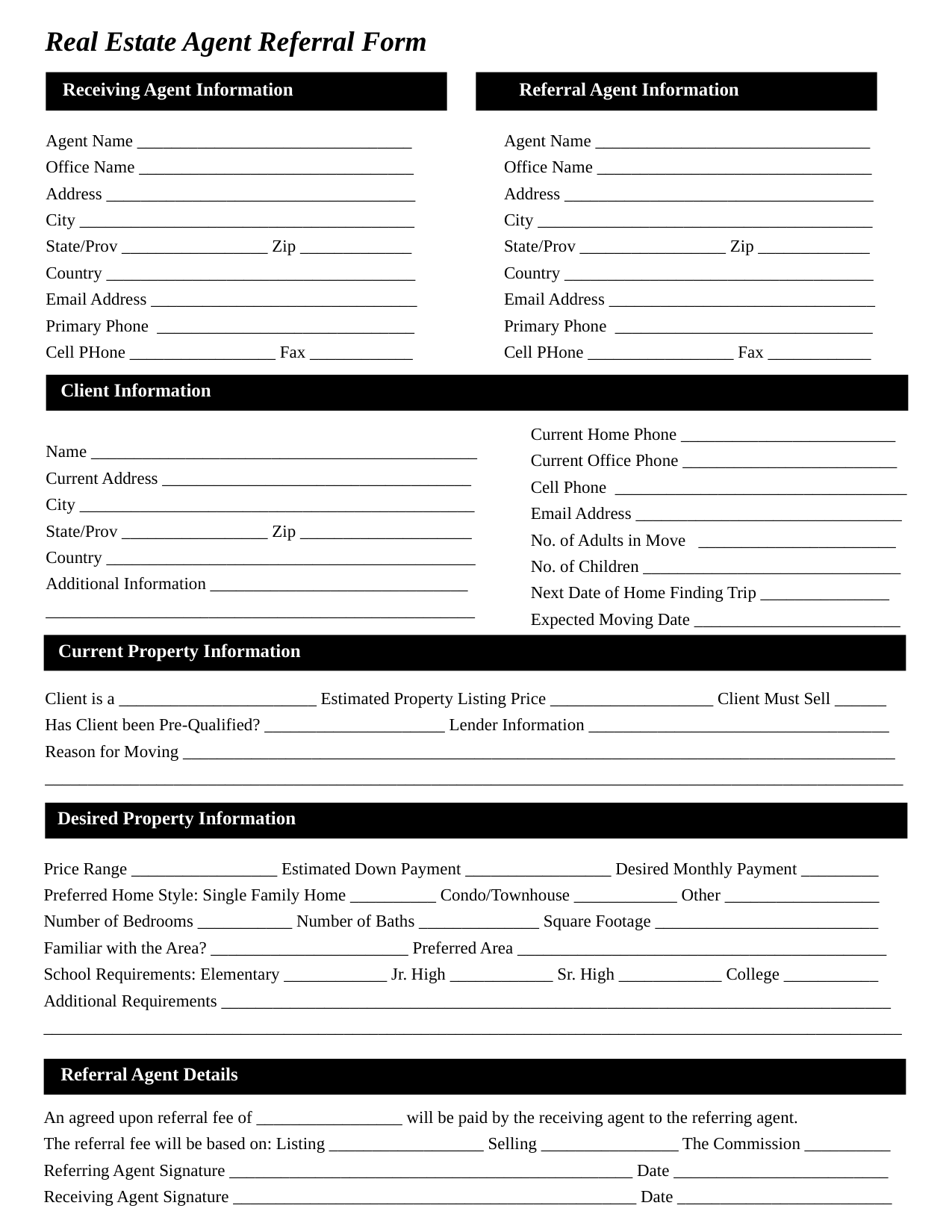

Real Estate Agent Referral Form

Receiving Agent Information
Referral Agent Information
Agent Name ________________________________
Office Name ________________________________
Address ____________________________________
City _______________________________________
State/Prov _________________ Zip _____________
Country ____________________________________
Email Address _______________________________
Primary Phone  ______________________________
Cell PHone _________________ Fax ____________
Agent Name ________________________________
Office Name ________________________________
Address ____________________________________
City _______________________________________
State/Prov _________________ Zip _____________
Country ____________________________________
Email Address _______________________________
Primary Phone  ______________________________
Cell PHone _________________ Fax ____________

Client Information
Current Home Phone _________________________
Current Office Phone _________________________
Cell Phone  __________________________________
Email Address _______________________________
No. of Adults in Move   _______________________
No. of Children ______________________________
Next Date of Home Finding Trip _______________
Expected Moving Date ________________________
Name _____________________________________________
Current Address ____________________________________
City ______________________________________________
State/Prov _________________ Zip ____________________
Country ___________________________________________
Additional Information ______________________________
___________________________________________________

Current Property Information
Client is a _______________________ Estimated Property Listing Price ___________________ Client Must Sell ______
Has Client been Pre-Qualified? _____________________ Lender Information ___________________________________
Reason for Moving ___________________________________________________________________________________
____________________________________________________________________________________________________

Desired Property Information
Price Range _________________ Estimated Down Payment _________________ Desired Monthly Payment _________
Preferred Home Style: Single Family Home __________ Condo/Townhouse ____________ Other __________________
Number of Bedrooms ___________ Number of Baths ______________ Square Footage __________________________
Familiar with the Area? _______________________ Preferred Area ___________________________________________
School Requirements: Elementary ____________ Jr. High ____________ Sr. High ____________ College ___________
Additional Requirements ______________________________________________________________________________
____________________________________________________________________________________________________

Referral Agent Details
An agreed upon referral fee of _________________ will be paid by the receiving agent to the referring agent.
The referral fee will be based on: Listing __________________ Selling ________________ The Commission __________
Referring Agent Signature _______________________________________________ Date _________________________
Receiving Agent Signature _______________________________________________ Date _________________________